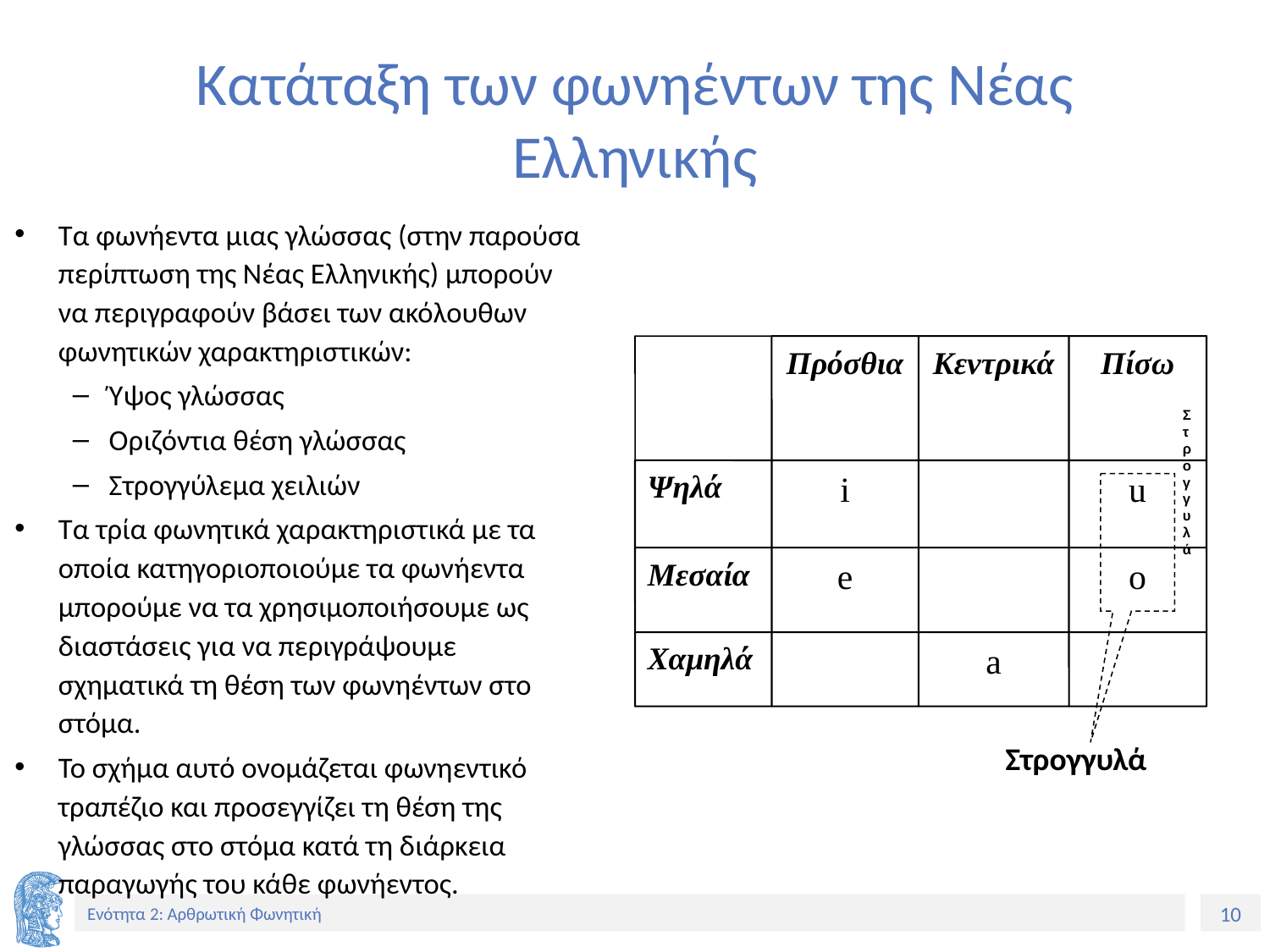

# Κατάταξη των φωνηέντων της Νέας Ελληνικής
Τα φωνήεντα μιας γλώσσας (στην παρούσα περίπτωση της Νέας Ελληνικής) μπορούν να περιγραφούν βάσει των ακόλουθων φωνητικών χαρακτηριστικών:
Ύψος γλώσσας
Οριζόντια θέση γλώσσας
Στρογγύλεμα χειλιών
Τα τρία φωνητικά χαρακτηριστικά με τα οποία κατηγοριοποιούμε τα φωνήεντα μπορούμε να τα χρησιμοποιήσουμε ως διαστάσεις για να περιγράψουμε σχηματικά τη θέση των φωνηέντων στο στόμα.
Το σχήμα αυτό ονομάζεται φωνηεντικό τραπέζιο και προσεγγίζει τη θέση της γλώσσας στο στόμα κατά τη διάρκεια παραγωγής του κάθε φωνήεντος.

Πρόσθια

Κεντρικά

Πίσω

Στρογγυλά
Ψηλά

i

u

Μεσαία

e

o
Χαμηλά

a

Στρογγυλά